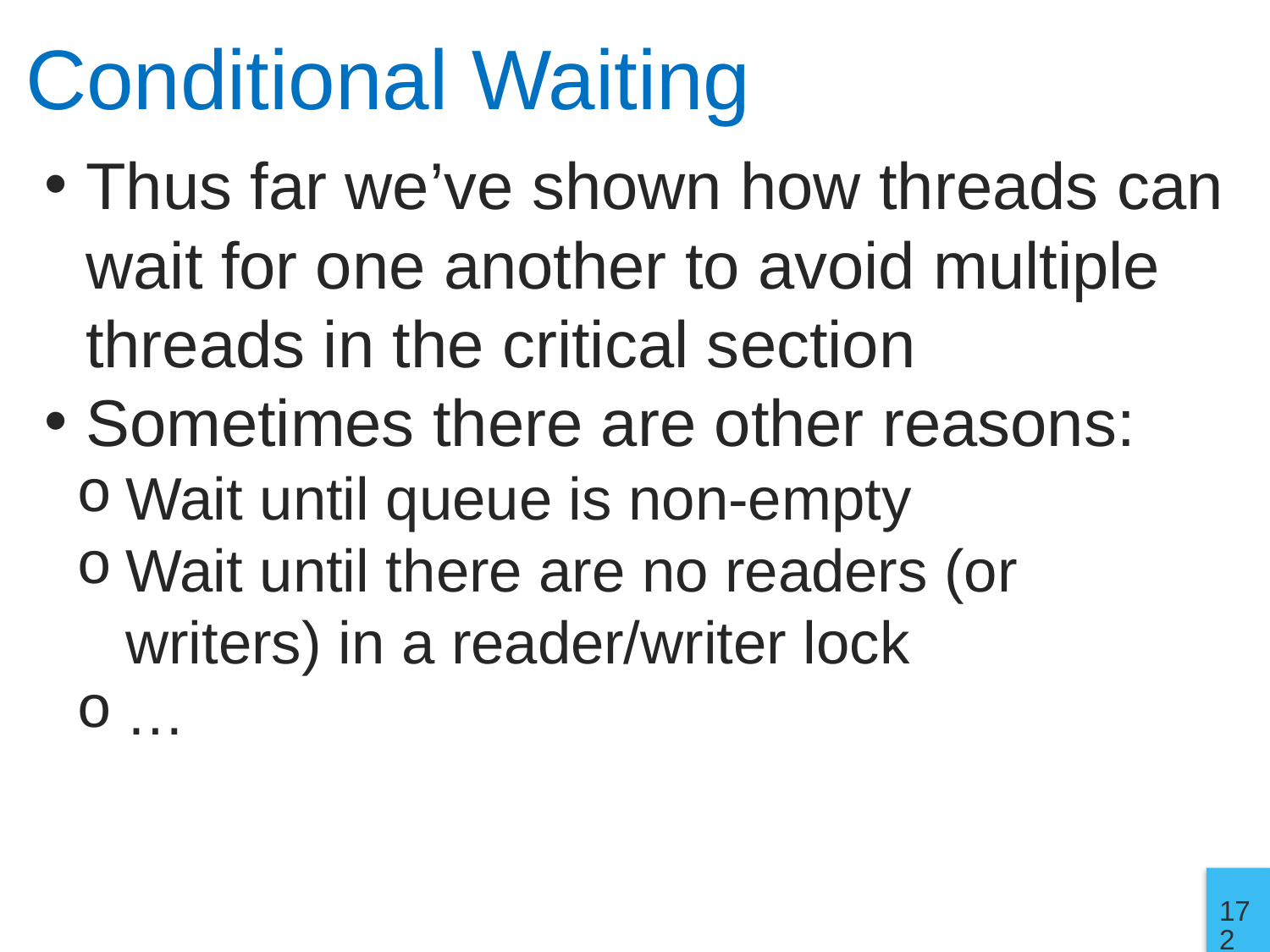

# Conditional Waiting
Thus far we’ve shown how threads can wait for one another to avoid multiple threads in the critical section
Sometimes there are other reasons:
Wait until queue is non-empty
Wait until there are no readers (or writers) in a reader/writer lock
…
172